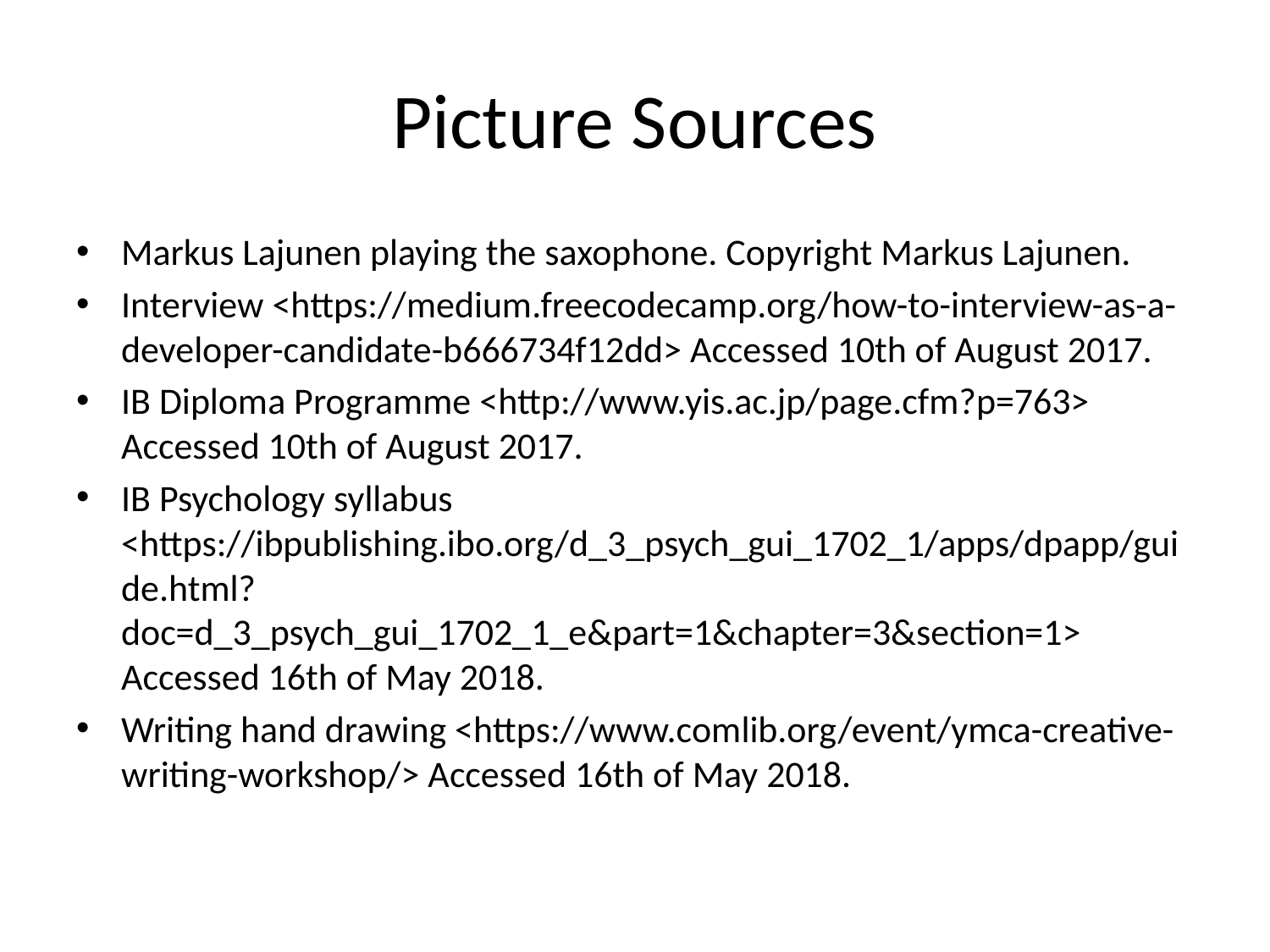

# Picture Sources
Markus Lajunen playing the saxophone. Copyright Markus Lajunen.
Interview <https://medium.freecodecamp.org/how-to-interview-as-a-developer-candidate-b666734f12dd> Accessed 10th of August 2017.
IB Diploma Programme <http://www.yis.ac.jp/page.cfm?p=763> Accessed 10th of August 2017.
IB Psychology syllabus <https://ibpublishing.ibo.org/d_3_psych_gui_1702_1/apps/dpapp/guide.html?doc=d_3_psych_gui_1702_1_e&part=1&chapter=3&section=1> Accessed 16th of May 2018.
Writing hand drawing <https://www.comlib.org/event/ymca-creative-writing-workshop/> Accessed 16th of May 2018.